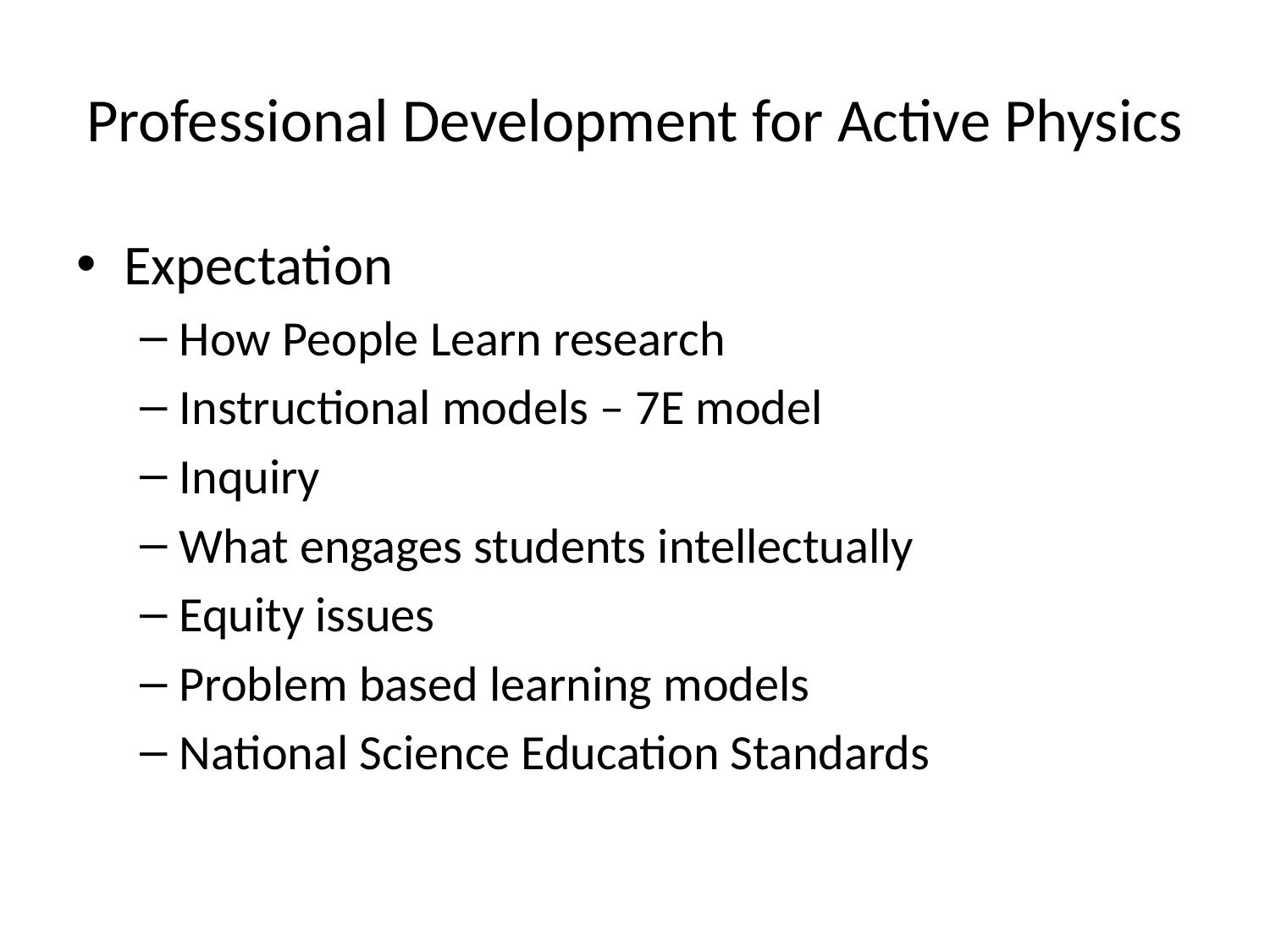

# Professional Development for Active Physics
Expectation
How People Learn research
Instructional models – 7E model
Inquiry
What engages students intellectually
Equity issues
Problem based learning models
National Science Education Standards